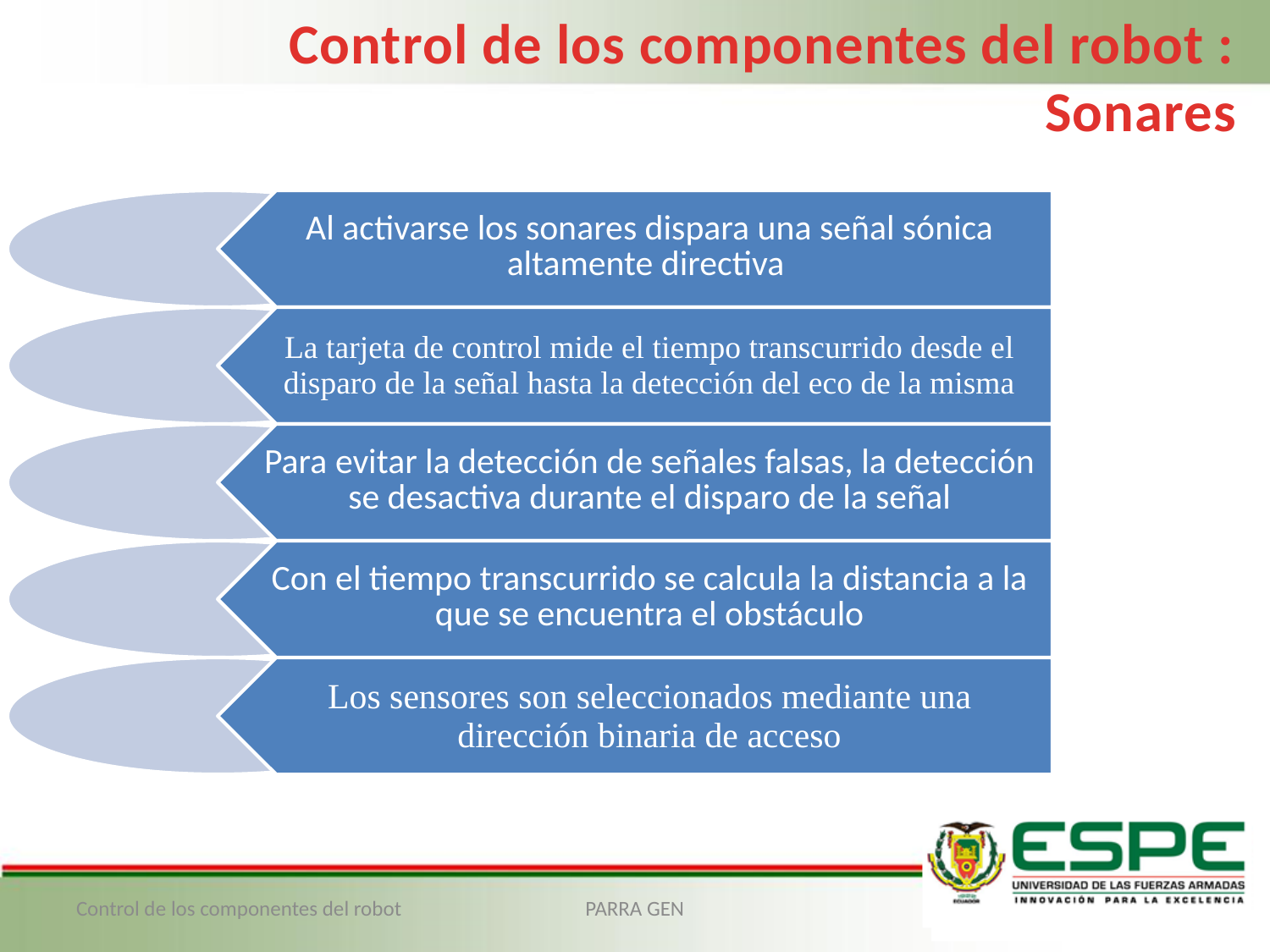

Control de los componentes del robot : Sonares
Al activarse los sonares dispara una señal sónica altamente directiva
La tarjeta de control mide el tiempo transcurrido desde el disparo de la señal hasta la detección del eco de la misma
Para evitar la detección de señales falsas, la detección se desactiva durante el disparo de la señal
Con el tiempo transcurrido se calcula la distancia a la que se encuentra el obstáculo
Los sensores son seleccionados mediante una dirección binaria de acceso
Control de los componentes del robot
PARRA GEN